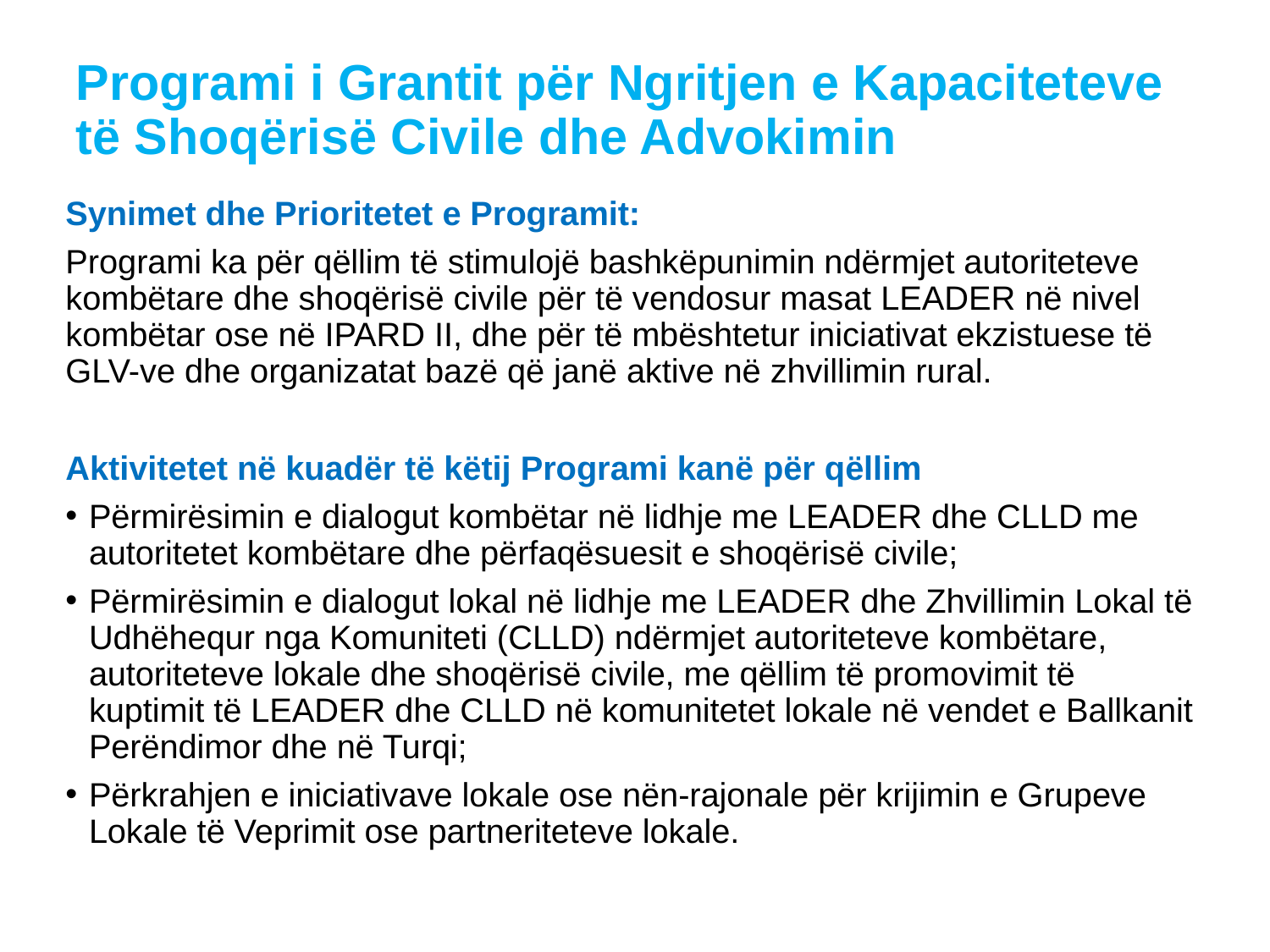

# Programi i Grantit për Ngritjen e Kapaciteteve të Shoqërisë Civile dhe Advokimin
Synimet dhe Prioritetet e Programit:
Programi ka për qëllim të stimulojë bashkëpunimin ndërmjet autoriteteve kombëtare dhe shoqërisë civile për të vendosur masat LEADER në nivel kombëtar ose në IPARD II, dhe për të mbështetur iniciativat ekzistuese të GLV-ve dhe organizatat bazë që janë aktive në zhvillimin rural.

Aktivitetet në kuadër të këtij Programi kanë për qëllim
Përmirësimin e dialogut kombëtar në lidhje me LEADER dhe CLLD me autoritetet kombëtare dhe përfaqësuesit e shoqërisë civile;
Përmirësimin e dialogut lokal në lidhje me LEADER dhe Zhvillimin Lokal të Udhëhequr nga Komuniteti (CLLD) ndërmjet autoriteteve kombëtare, autoriteteve lokale dhe shoqërisë civile, me qëllim të promovimit të kuptimit të LEADER dhe CLLD në komunitetet lokale në vendet e Ballkanit Perëndimor dhe në Turqi;
Përkrahjen e iniciativave lokale ose nën-rajonale për krijimin e Grupeve Lokale të Veprimit ose partneriteteve lokale.